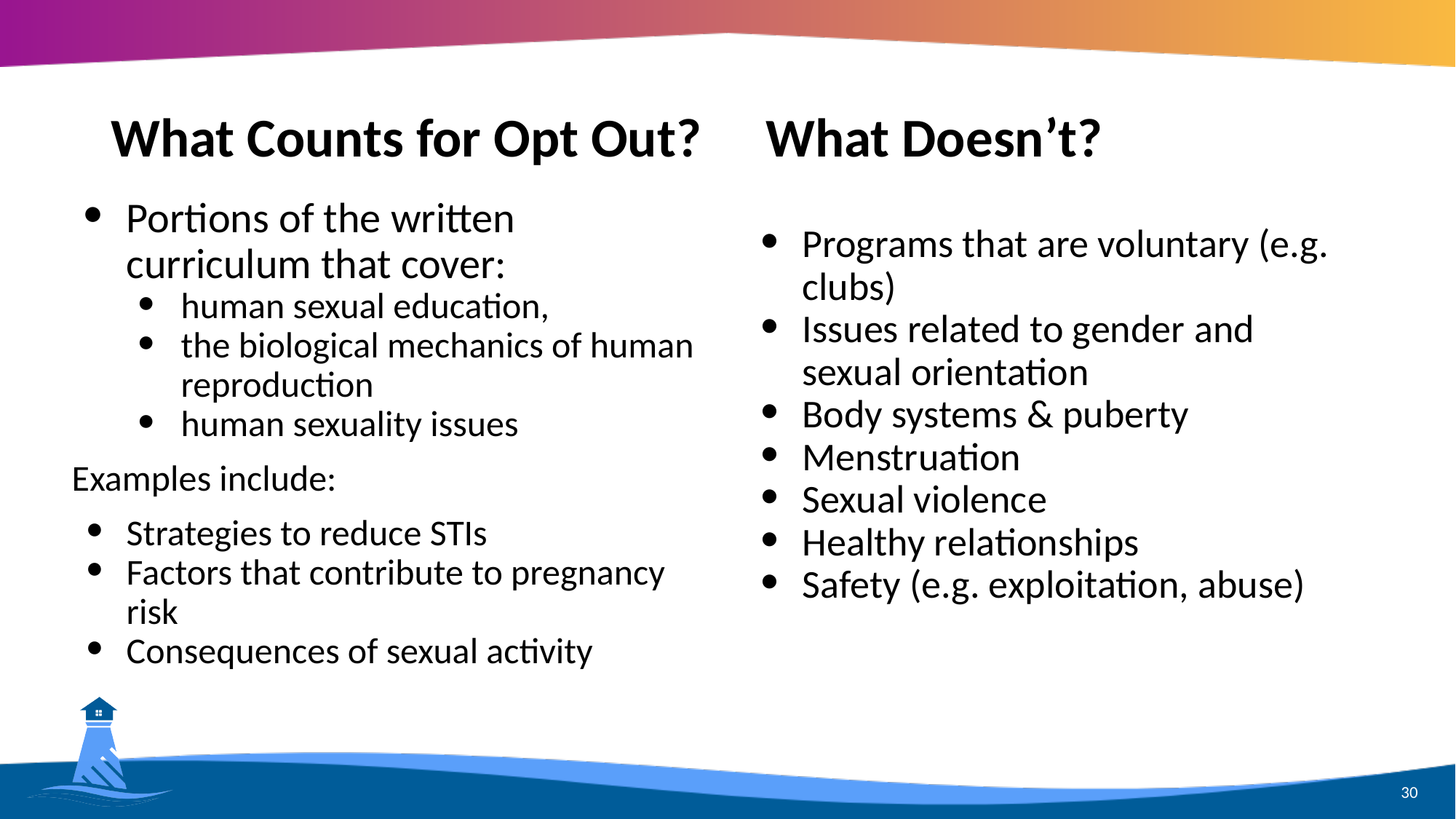

# What Counts for Opt Out? 	What Doesn’t?
Portions of the written curriculum that cover:
human sexual education,
the biological mechanics of human reproduction
human sexuality issues
Examples include:
Strategies to reduce STIs
Factors that contribute to pregnancy risk
Consequences of sexual activity
Programs that are voluntary (e.g. clubs)
Issues related to gender and sexual orientation
Body systems & puberty
Menstruation
Sexual violence
Healthy relationships
Safety (e.g. exploitation, abuse)
30